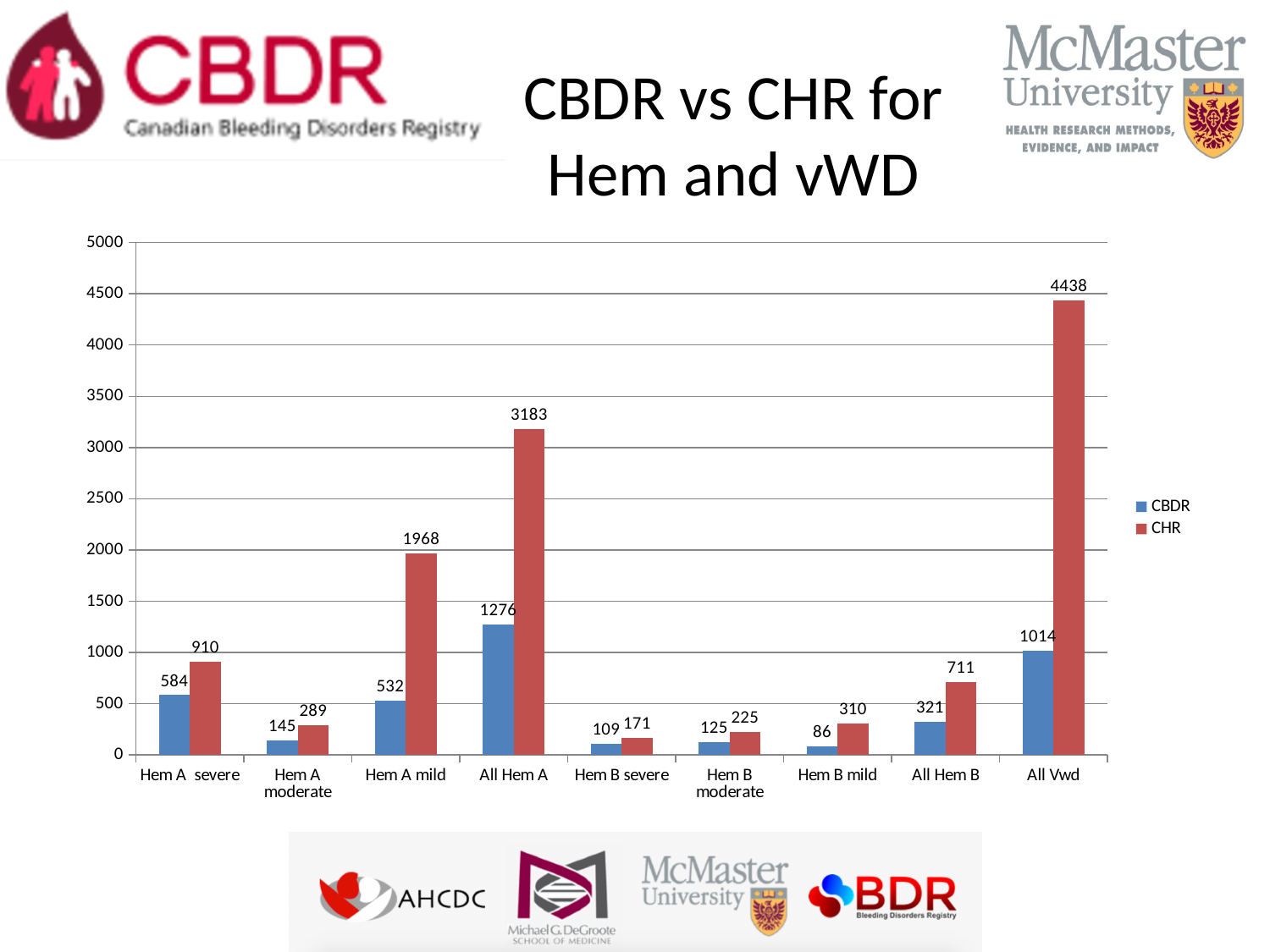

# CBDR vs CHR for Hem and vWD

### Chart

| Category | CBDR | CHR |
|---|---|---|
| Hem A  severe | 584.0 | 910.0 |
| Hem A moderate | 145.0 | 289.0 |
| Hem A mild | 532.0 | 1968.0 |
| All Hem A | 1276.0 | 3183.0 |
| Hem B severe | 109.0 | 171.0 |
| Hem B moderate | 125.0 | 225.0 |
| Hem B mild | 86.0 | 310.0 |
| All Hem B | 321.0 | 711.0 |
| All Vwd | 1014.0 | 4438.0 |